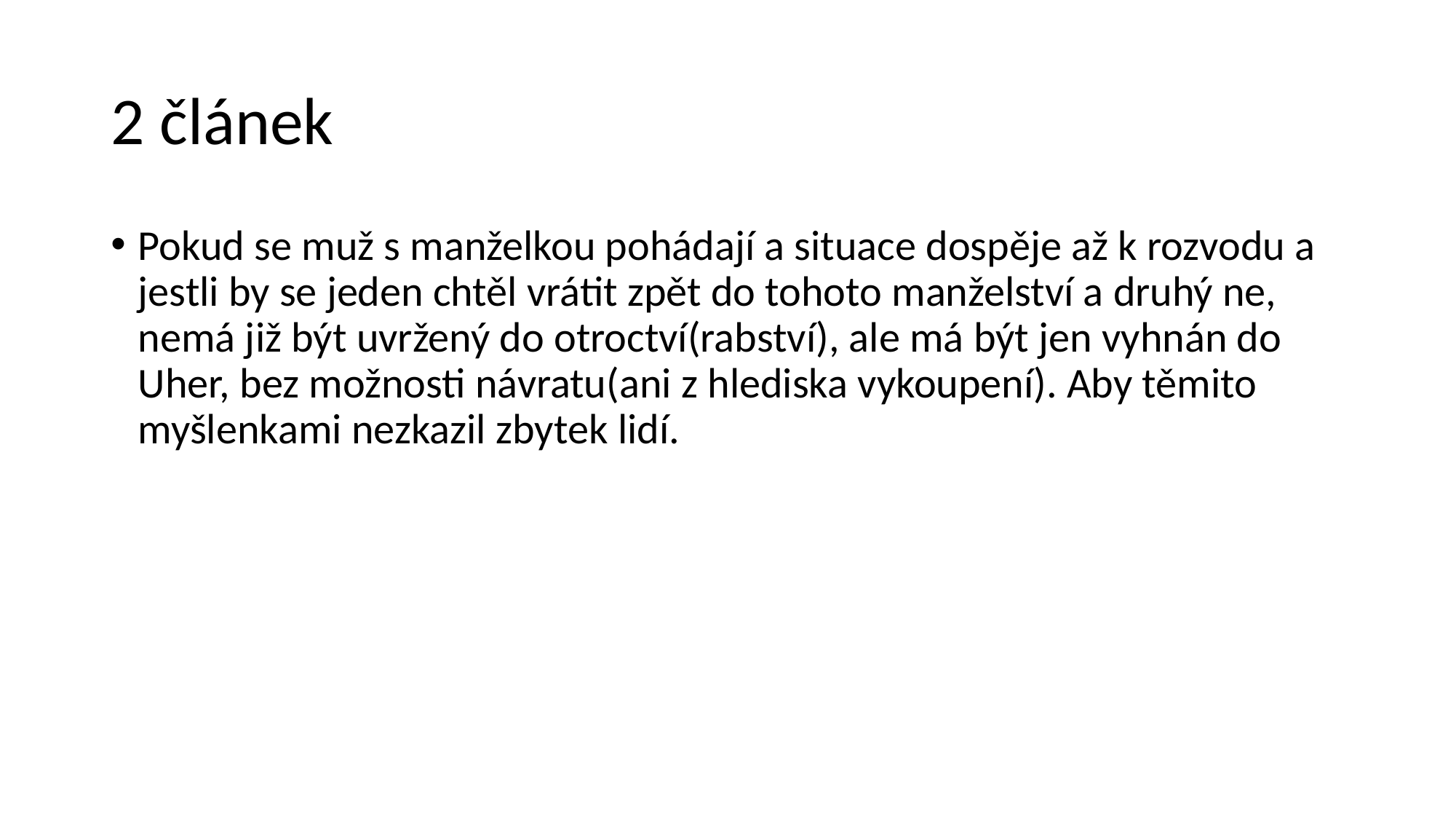

# 2 článek
Pokud se muž s manželkou pohádají a situace dospěje až k rozvodu a jestli by se jeden chtěl vrátit zpět do tohoto manželství a druhý ne, nemá již být uvržený do otroctví(rabství), ale má být jen vyhnán do Uher, bez možnosti návratu(ani z hlediska vykoupení). Aby těmito myšlenkami nezkazil zbytek lidí.